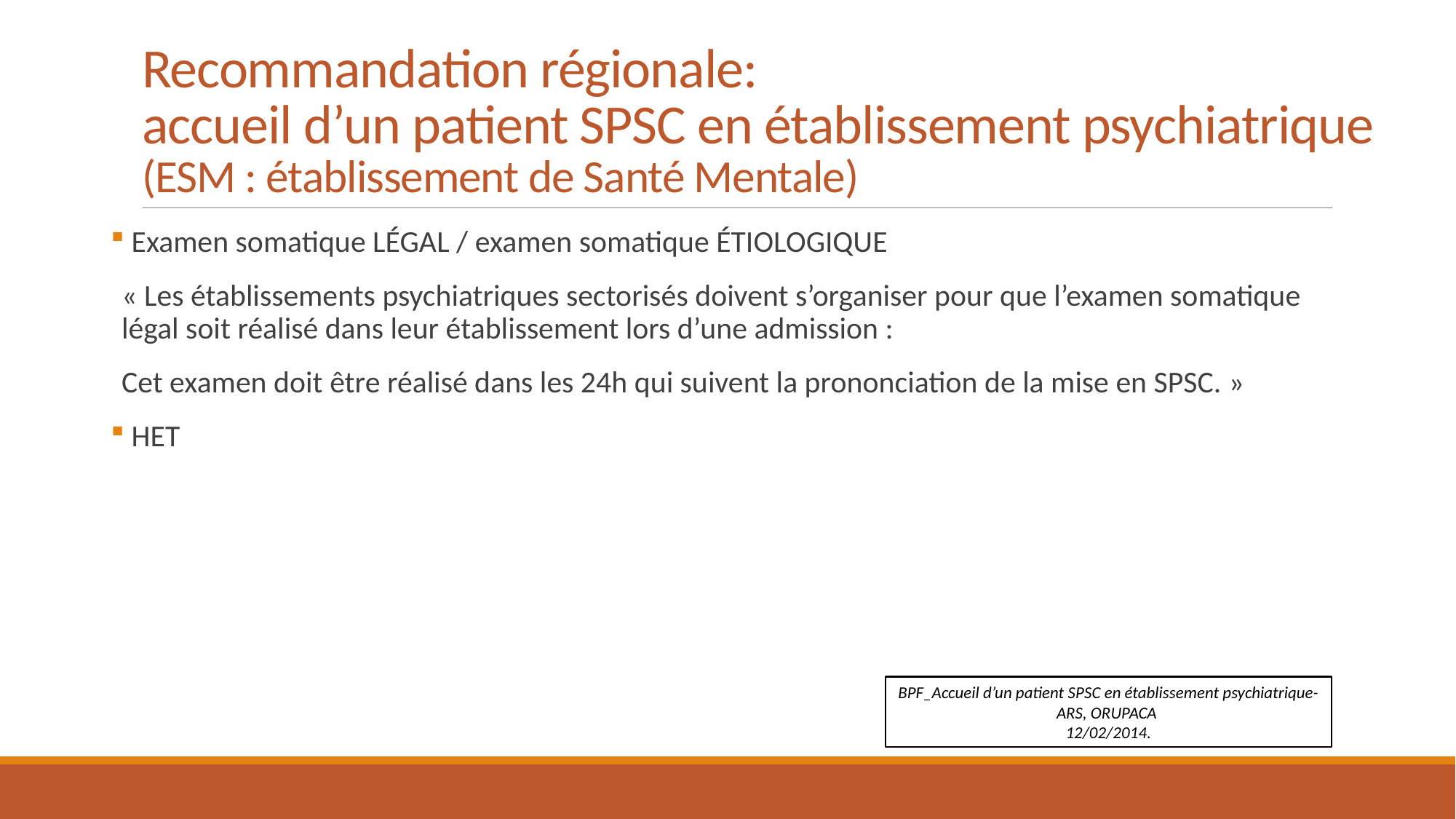

# Recommandation régionale: accueil d’un patient SPSC en établissement psychiatrique (ESM : établissement de Santé Mentale)
 Examen somatique LÉGAL / examen somatique ÉTIOLOGIQUE
« Les établissements psychiatriques sectorisés doivent s’organiser pour que l’examen somatique légal soit réalisé dans leur établissement lors d’une admission :
Cet examen doit être réalisé dans les 24h qui suivent la prononciation de la mise en SPSC. »
 HET
BPF_Accueil d’un patient SPSC en établissement psychiatrique-
ARS, ORUPACA
12/02/2014.